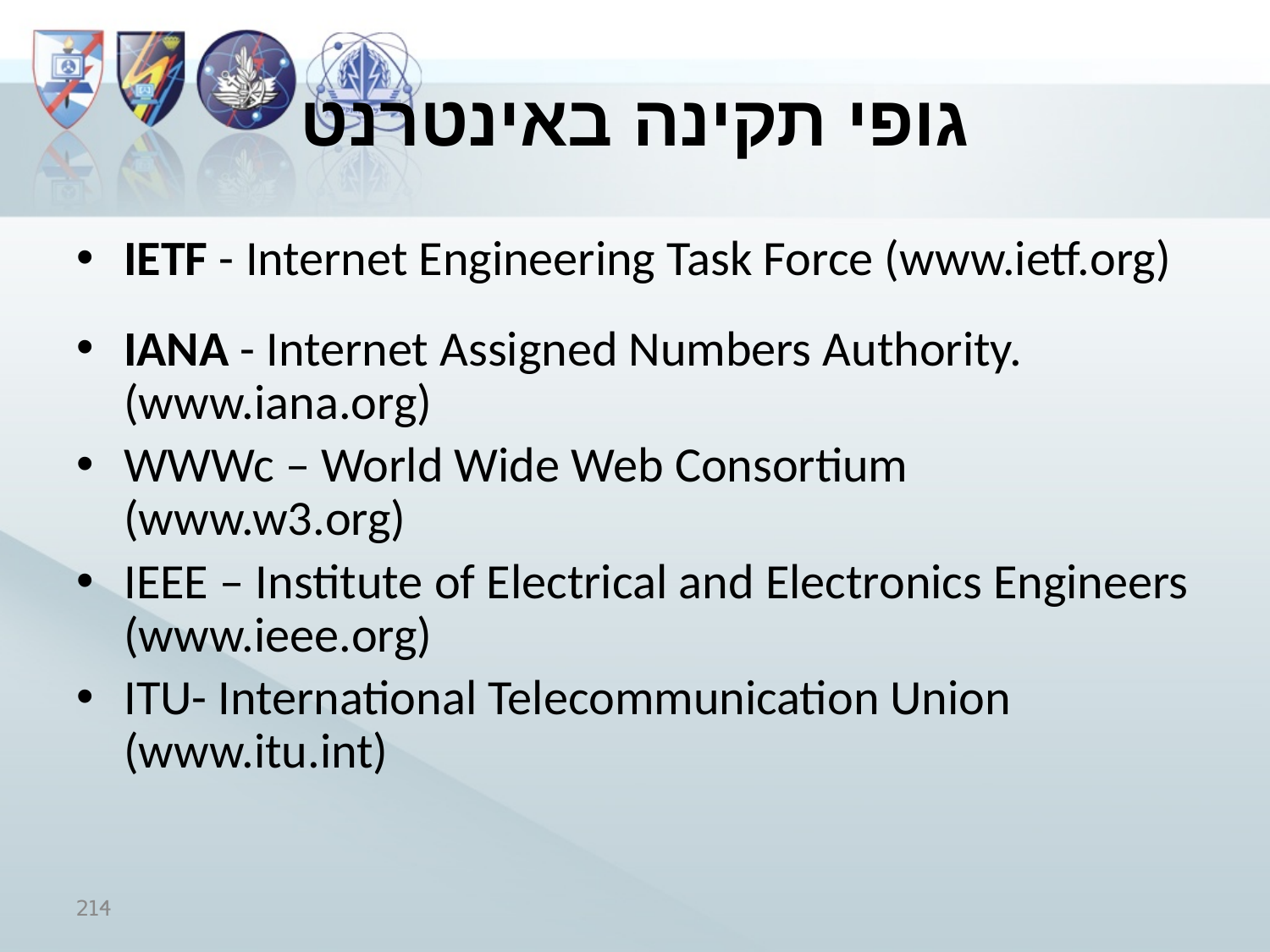

# גופי תקינה באינטרנט

IETF - Internet Engineering Task Force (www.ietf.org)

IANA - Internet Assigned Numbers Authority. (www.iana.org)
WWWc – World Wide Web Consortium (www.w3.org)
IEEE – Institute of Electrical and Electronics Engineers (www.ieee.org)
ITU- International Telecommunication Union (www.itu.int)

214